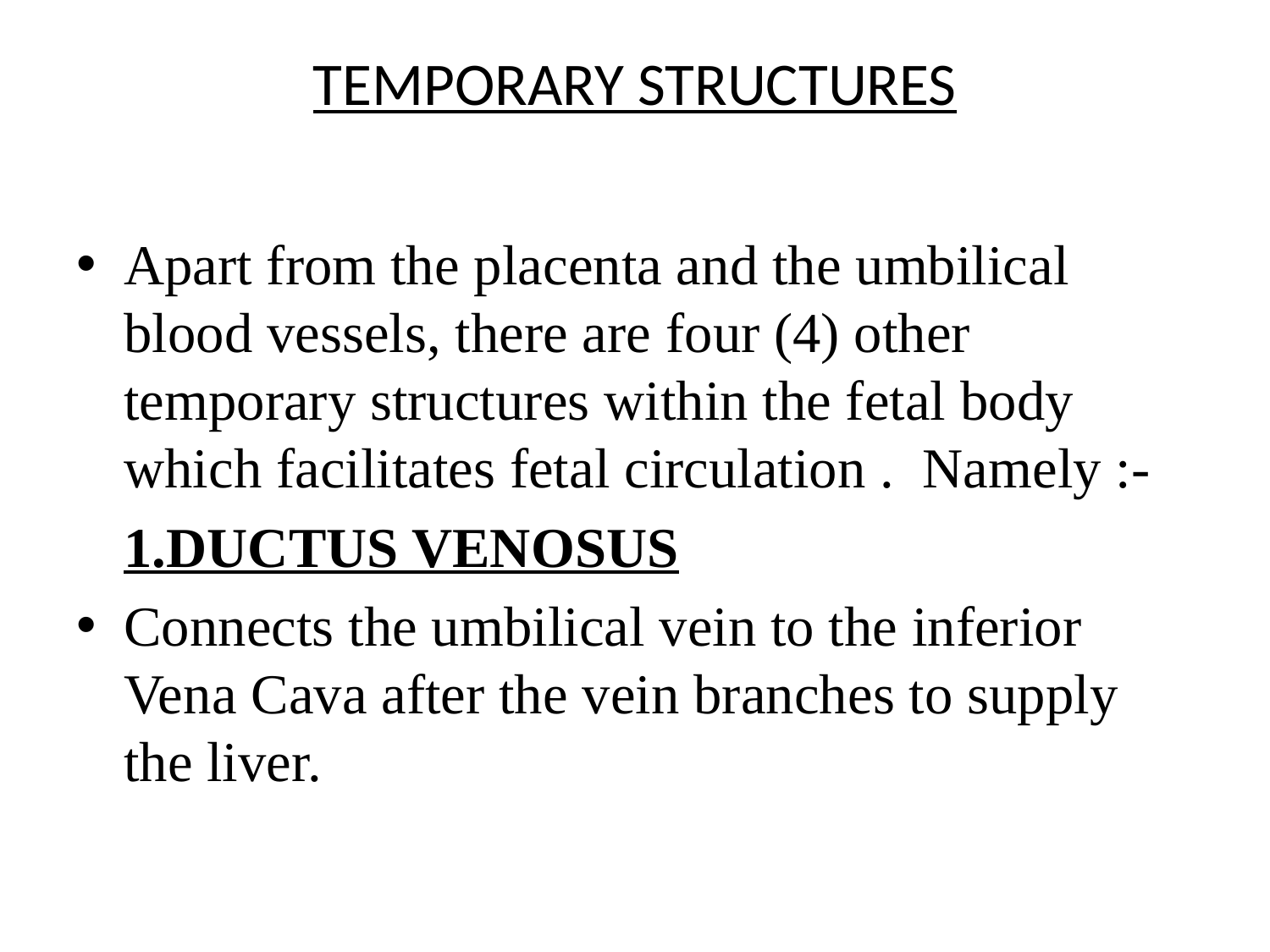

# TEMPORARY STRUCTURES
Apart from the placenta and the umbilical blood vessels, there are four (4) other temporary structures within the fetal body which facilitates fetal circulation .  Namely :-
	1.DUCTUS VENOSUS
Connects the umbilical vein to the inferior Vena Cava after the vein branches to supply the liver.